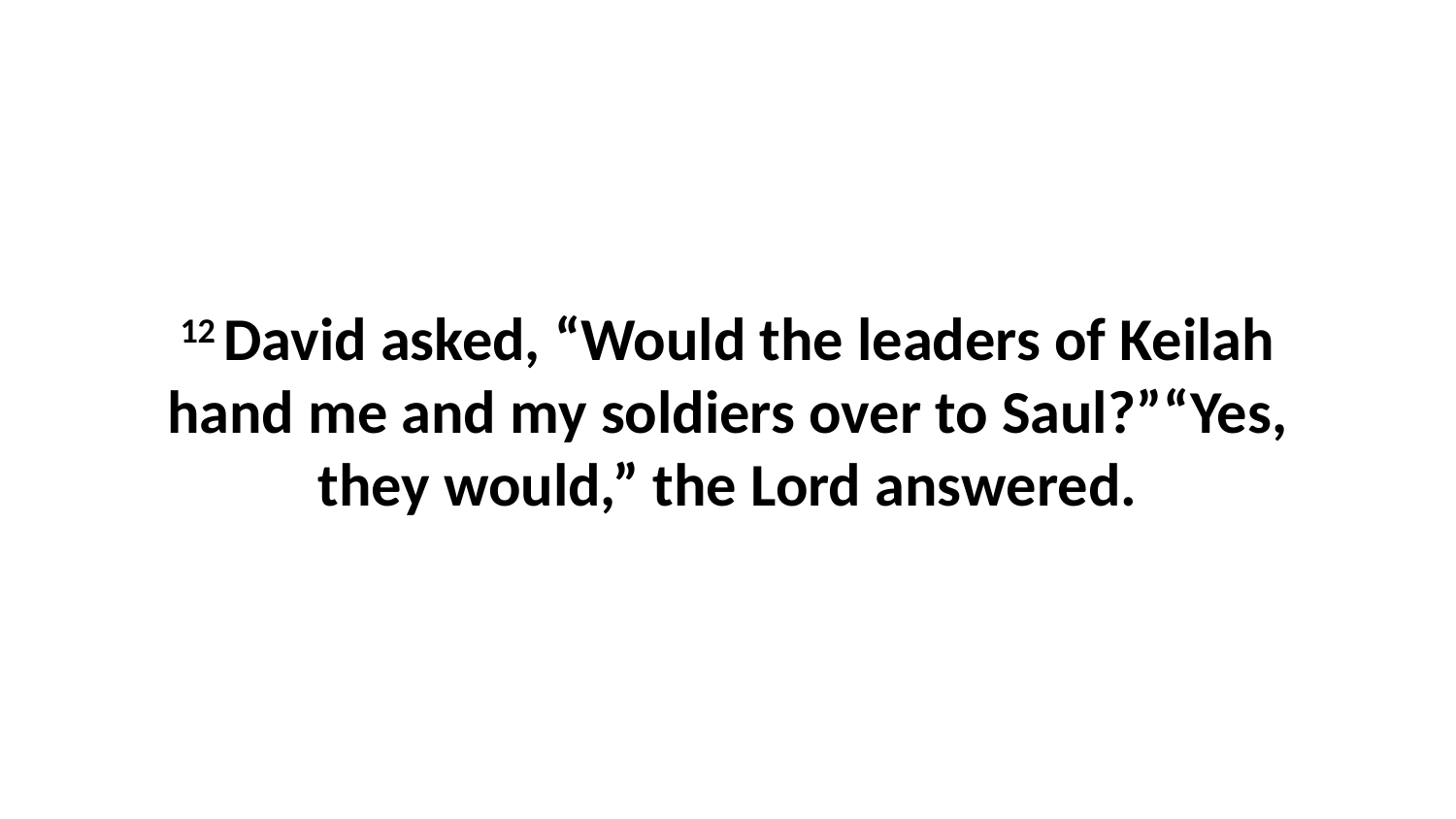

12 David asked, “Would the leaders of Keilah hand me and my soldiers over to Saul?”“Yes, they would,” the Lord answered.